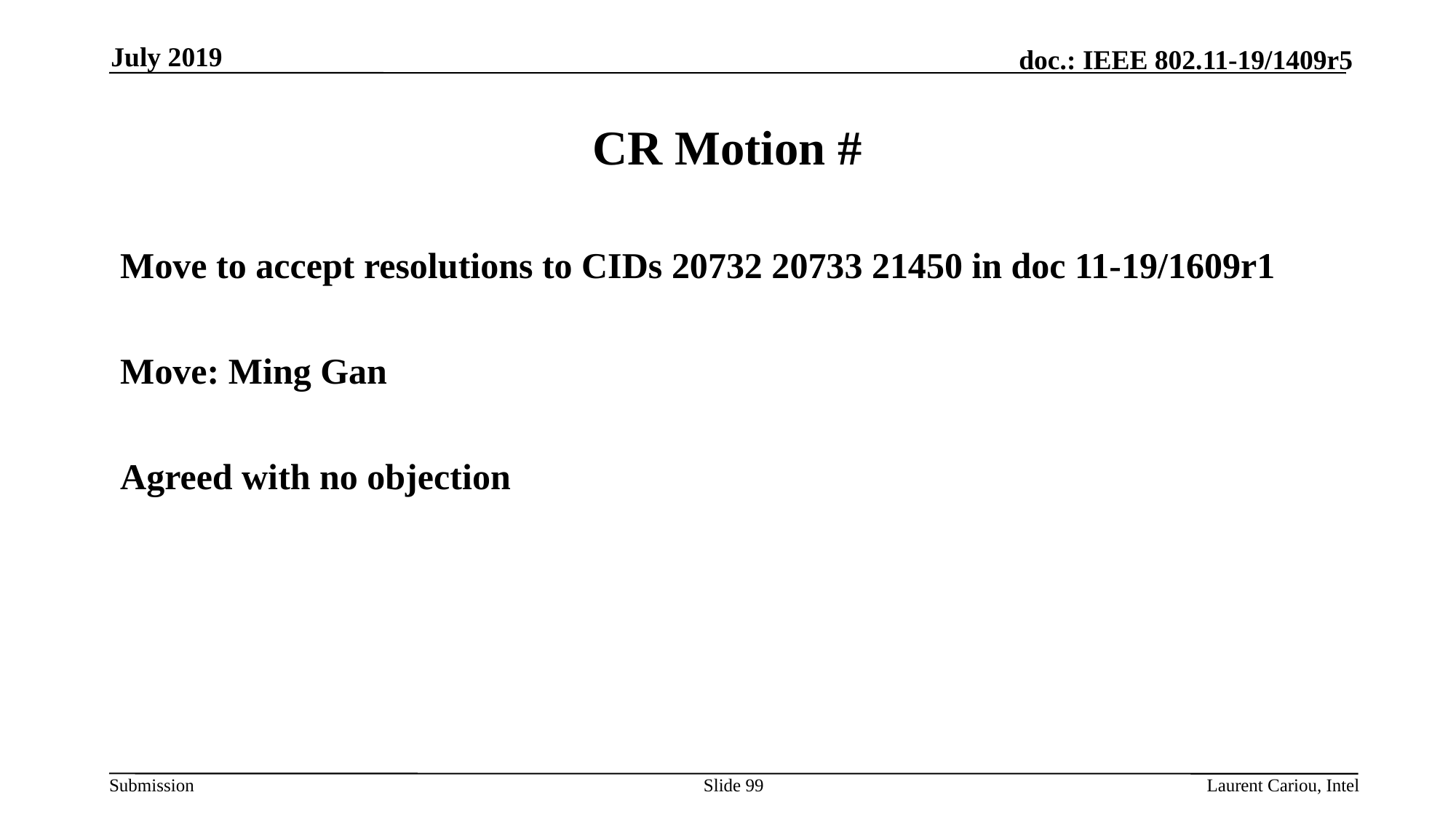

July 2019
# CR Motion #
Move to accept resolutions to CIDs 20732 20733 21450 in doc 11-19/1609r1

Move: Ming Gan

Agreed with no objection

Slide 99
Laurent Cariou, Intel